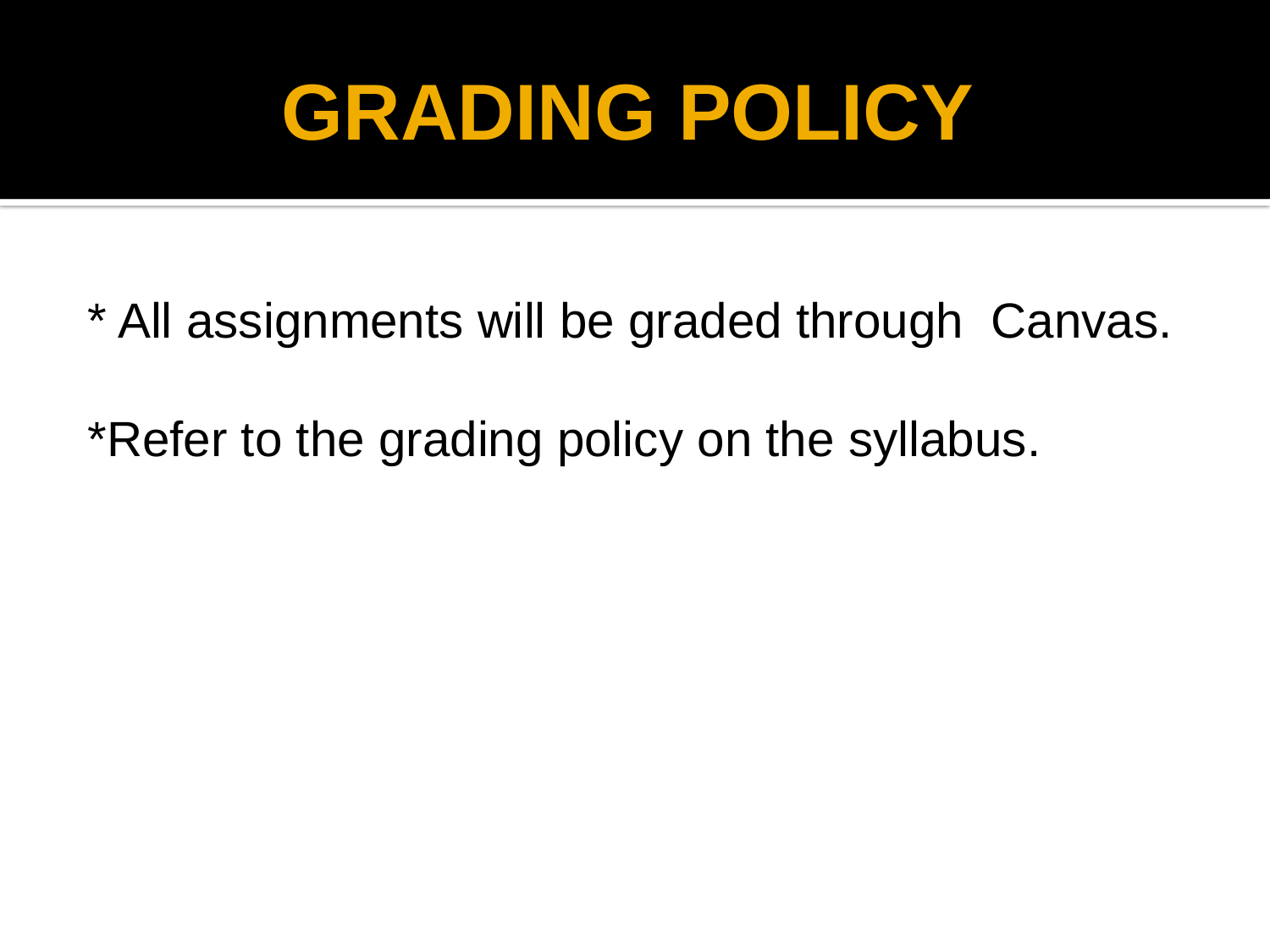

# GRADING POLICY
* All assignments will be graded through  Canvas.
*Refer to the grading policy on the syllabus.